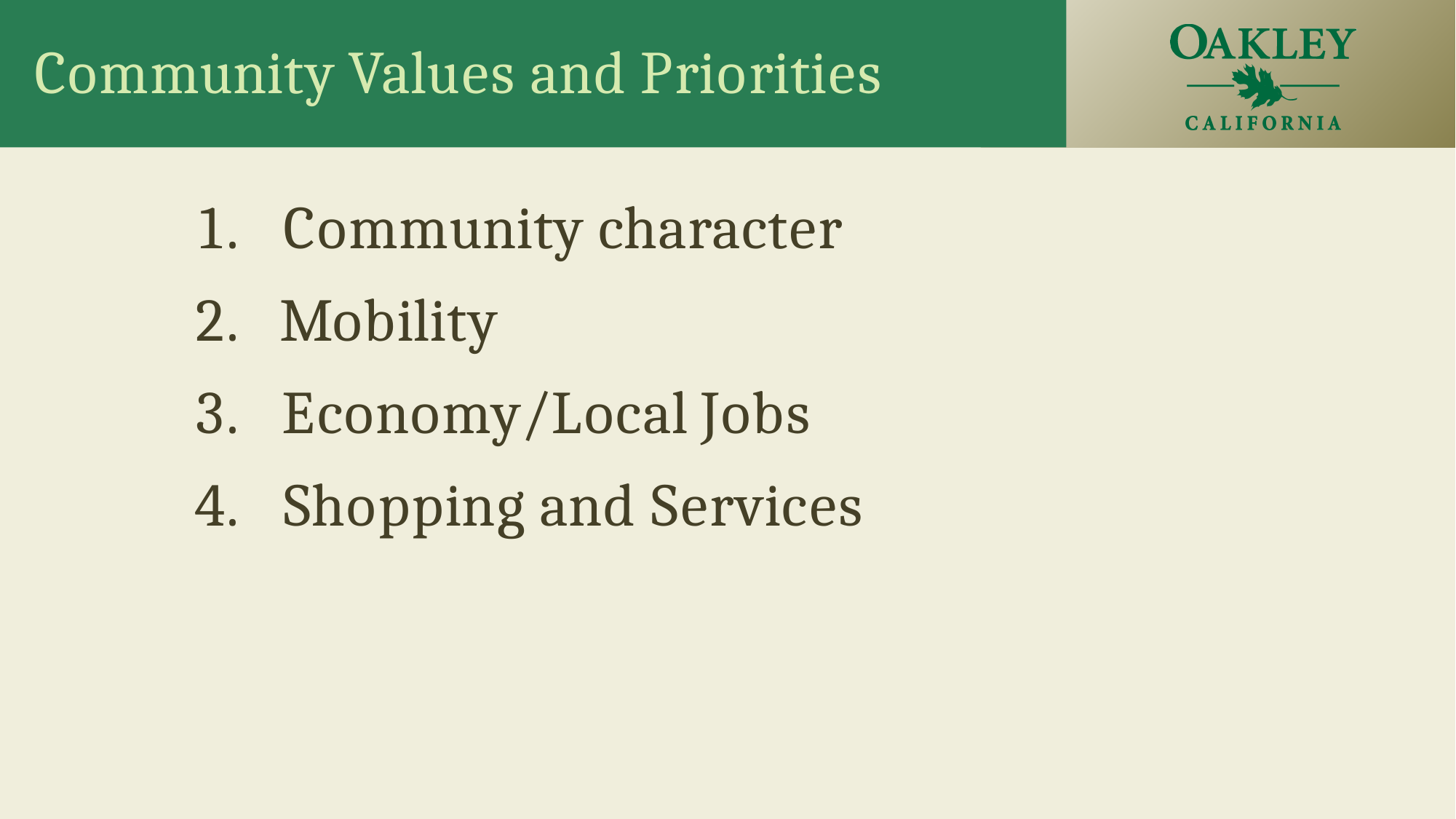

# Community Values and Priorities
Community character
Mobility
Economy/Local Jobs
Shopping and Services